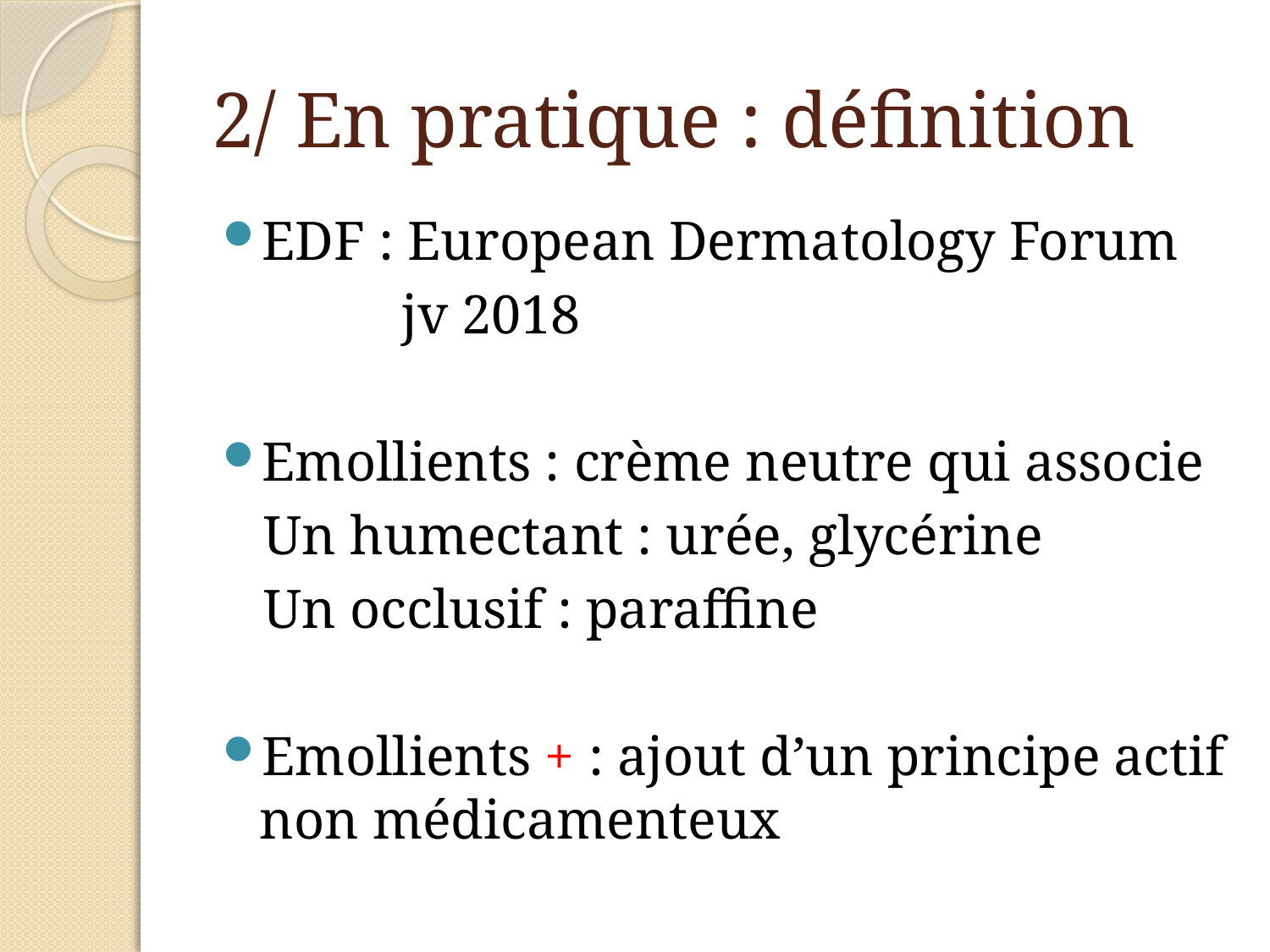

# 2/ En pratique : définition
EDF : European Dermatology Forum
             jv 2018

Emollients : crème neutre qui associe
   Un humectant : urée, glycérine
   Un occlusif : paraffine

Emollients + : ajout d’un principe actif non médicamenteux